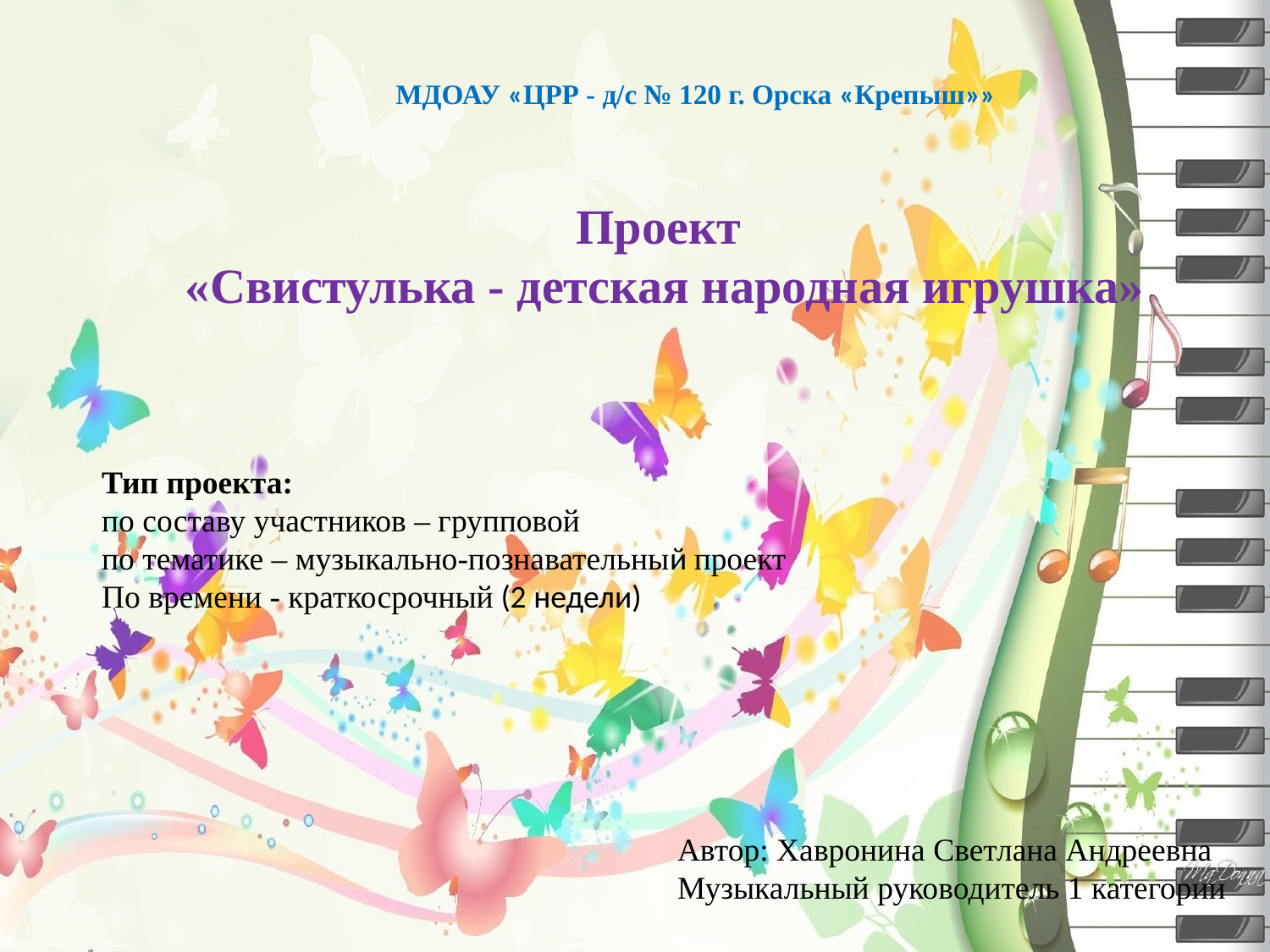

МДОАУ «ЦРР - д/с № 120 г. Орска «Крепыш»»
Проект
«Свистулька - детская народная игрушка»
Тип проекта:
по составу участников – групповой
по тематике – музыкально-познавательный проект
По времени - краткосрочный (2 недели)

Автор: Хавронина Светлана Андреевна
Музыкальный руководитель 1 категории